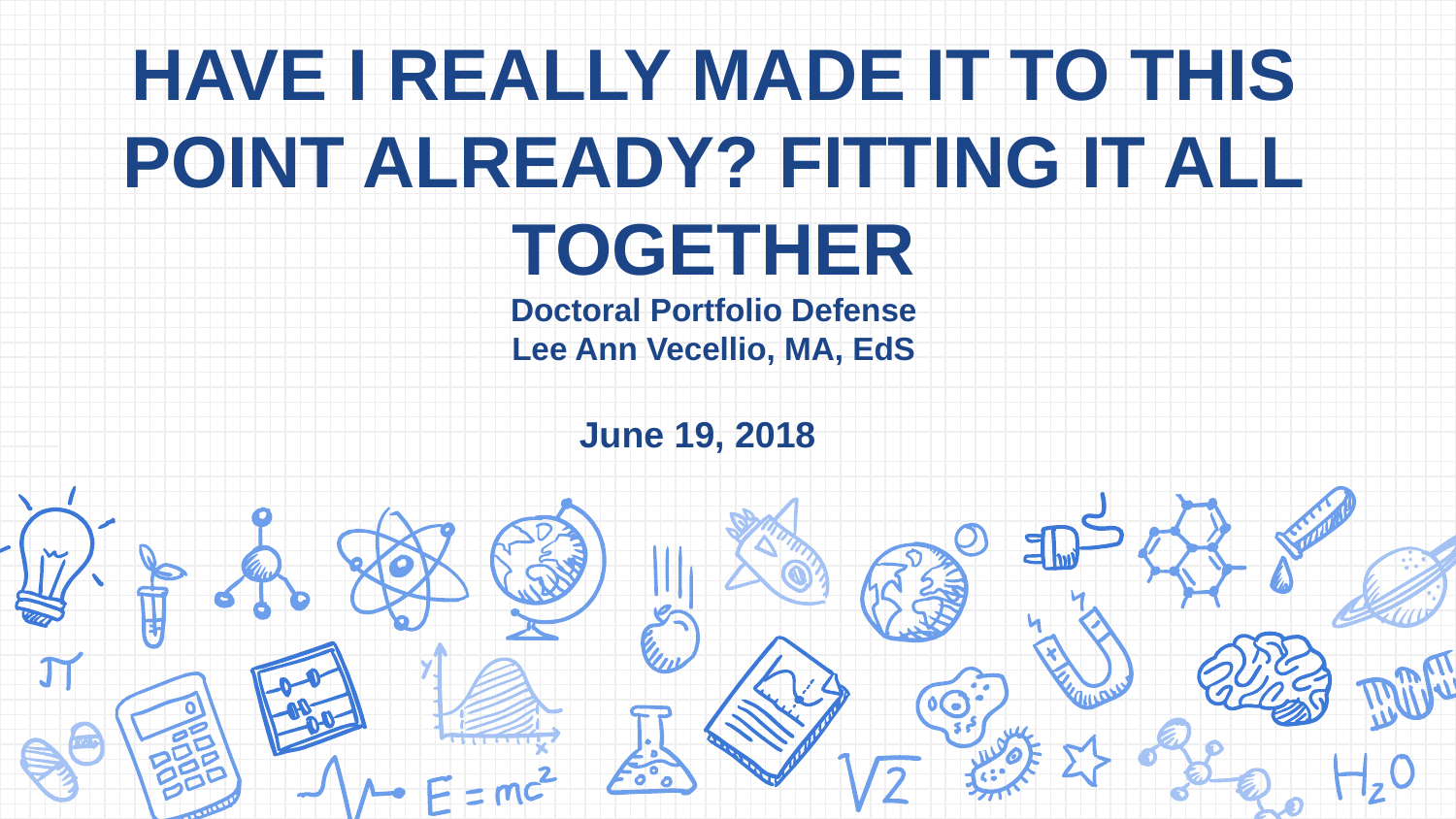

# HAVE I REALLY MADE IT TO THIS POINT ALREADY? FITTING IT ALL TOGETHER Doctoral Portfolio Defense Lee Ann Vecellio, MA, EdS June 19, 2018